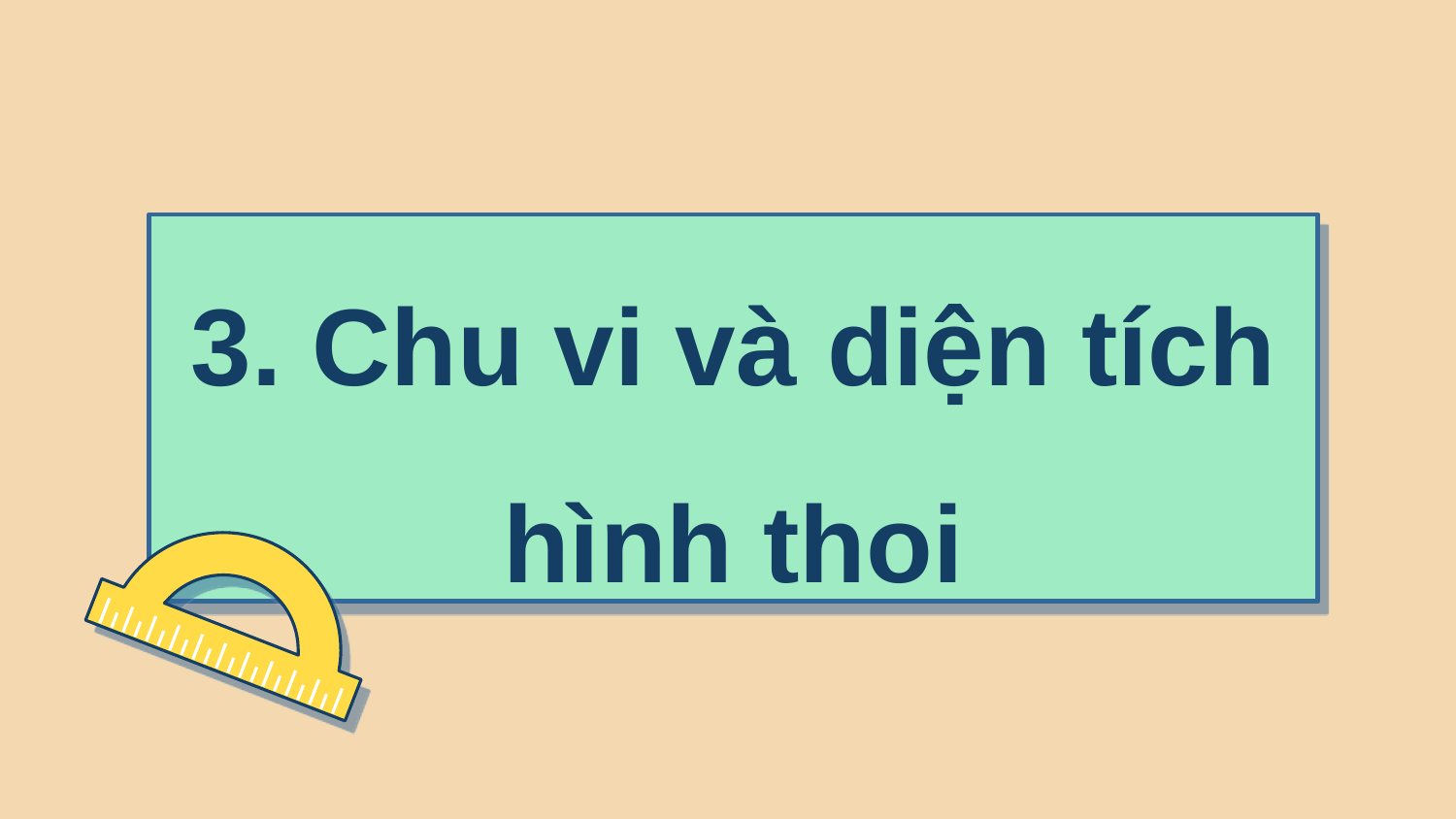

# 3. Chu vi và diện tích hình thoi